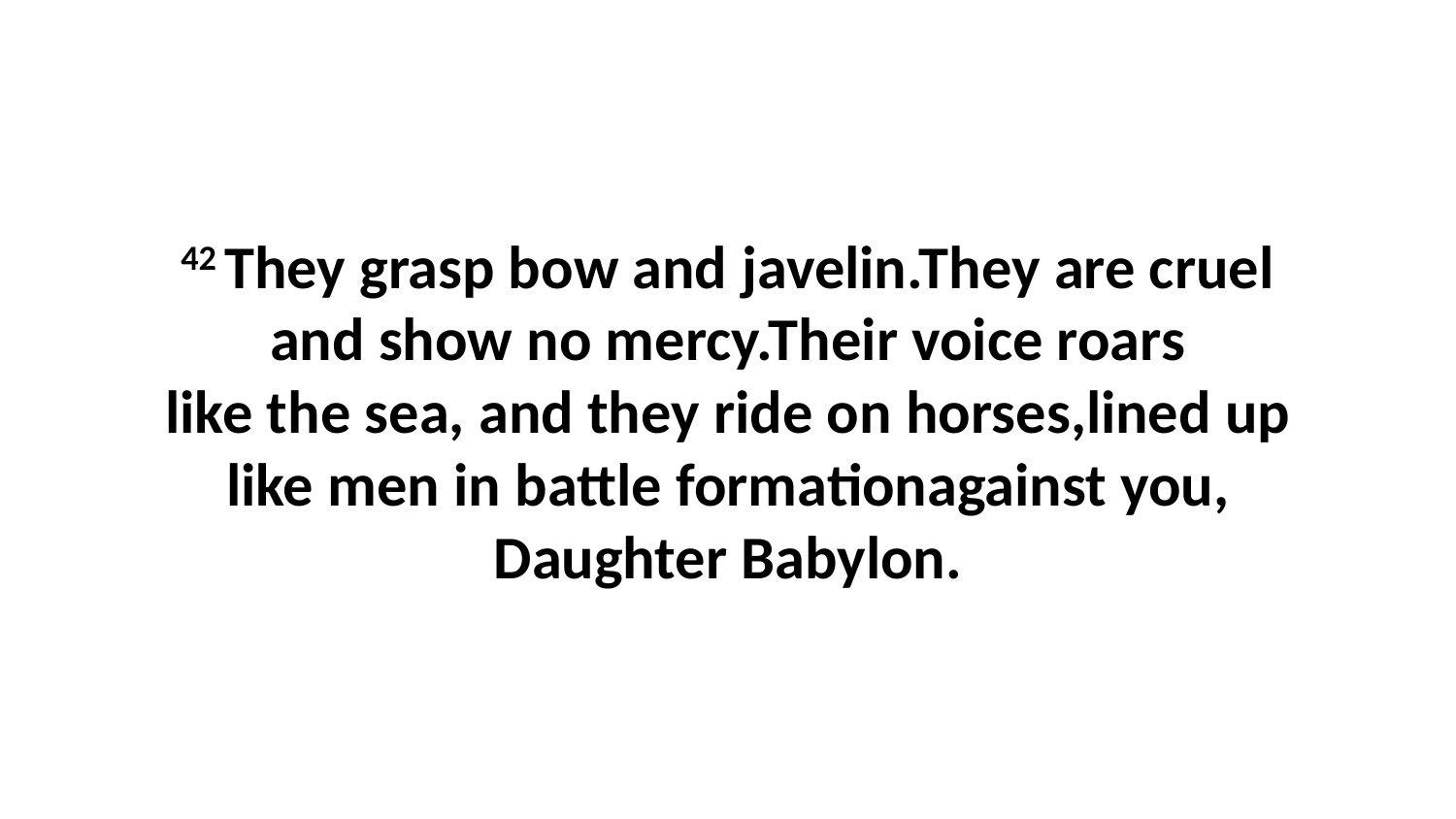

42 They grasp bow and javelin.They are cruel and show no mercy.Their voice roars like the sea, and they ride on horses,lined up like men in battle formationagainst you, Daughter Babylon.